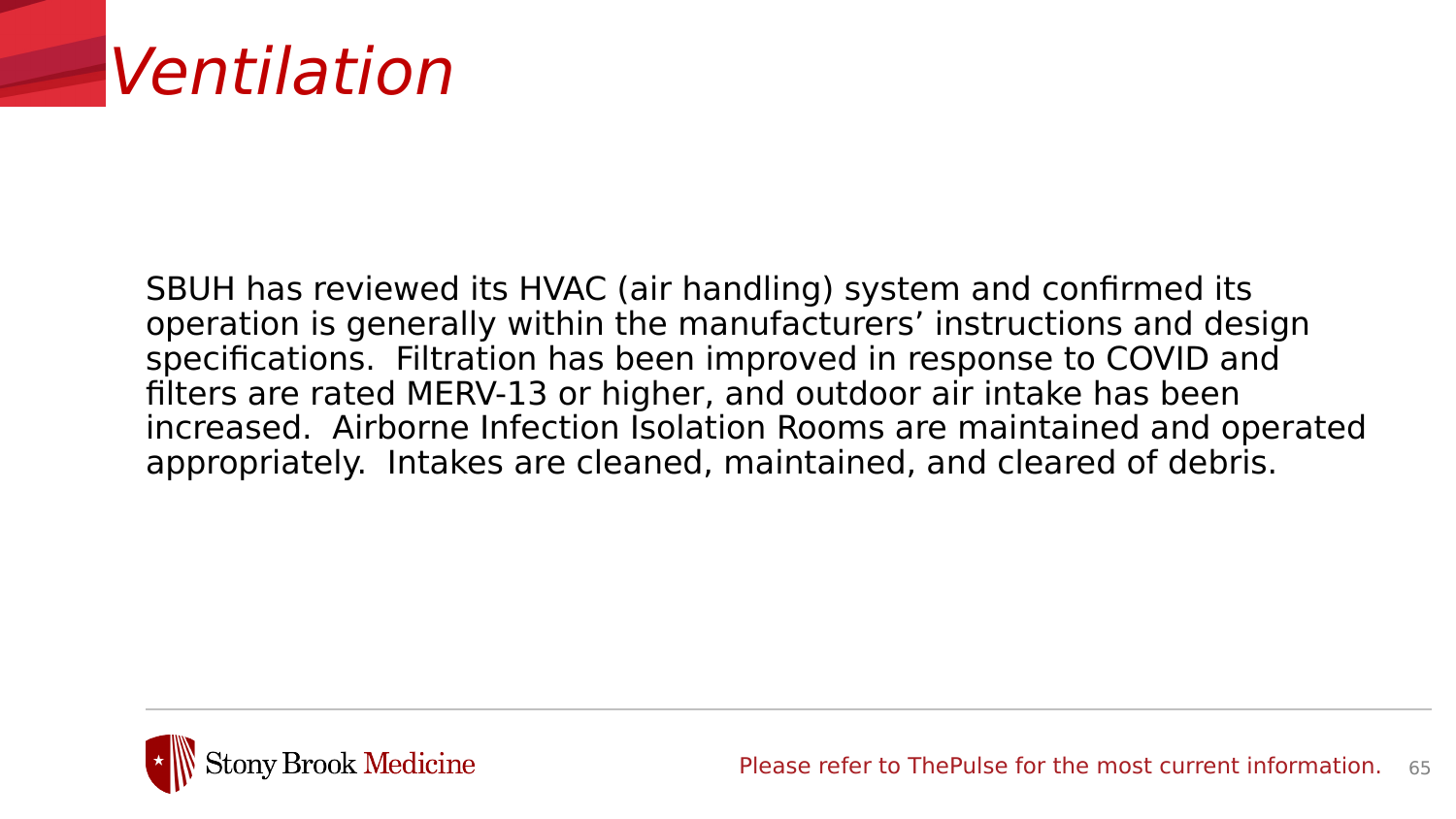

Ventilation

SBUH has reviewed its HVAC (air handling) system and confirmed its operation is generally within the manufacturers’ instructions and design specifications.  Filtration has been improved in response to COVID and filters are rated MERV-13 or higher, and outdoor air intake has been increased.  Airborne Infection Isolation Rooms are maintained and operated appropriately.  Intakes are cleaned, maintained, and cleared of debris.

Please refer to ThePulse for the most current information.
65